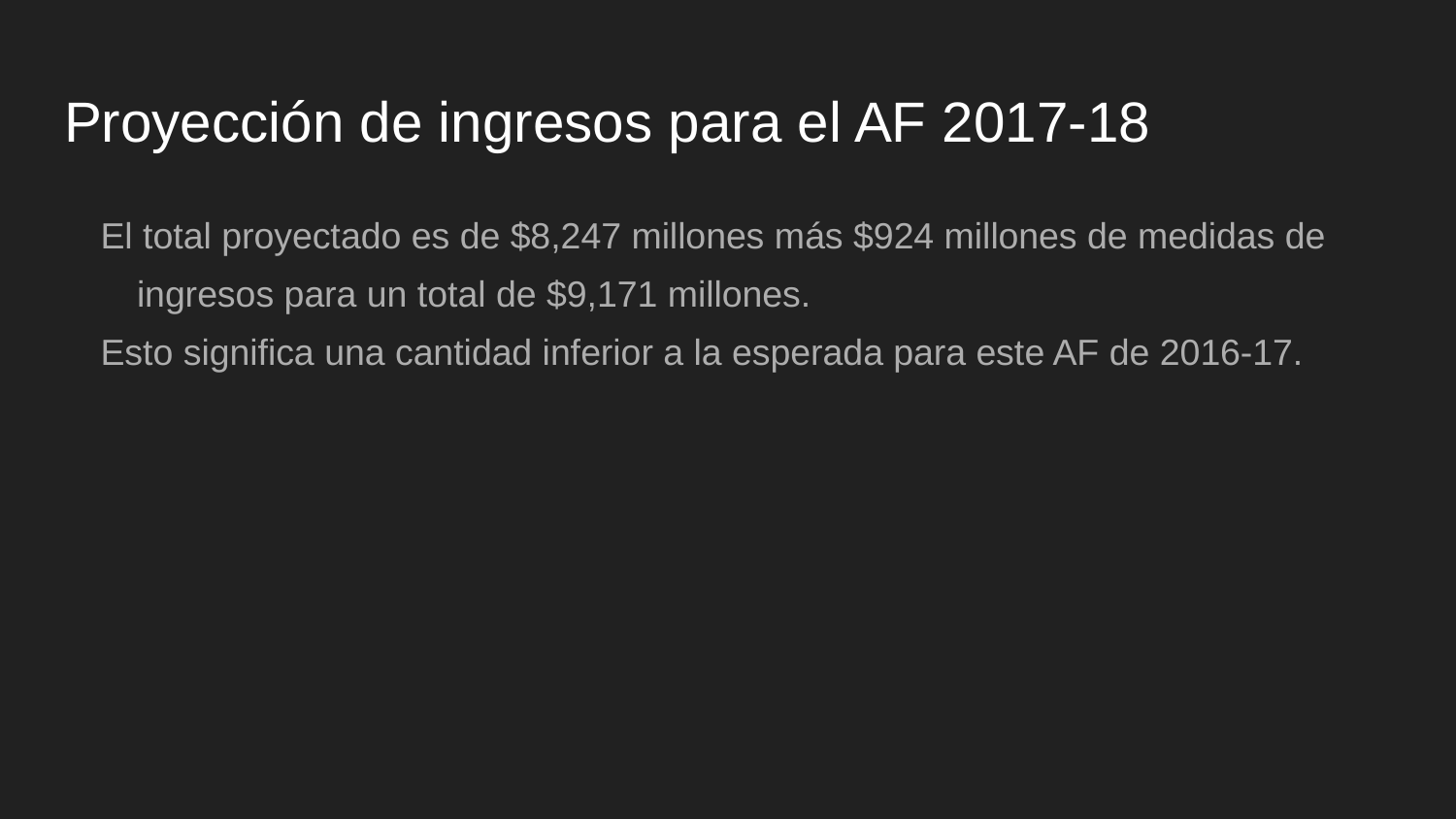

# Proyección de ingresos para el AF 2017-18
El total proyectado es de $8,247 millones más $924 millones de medidas de ingresos para un total de $9,171 millones.
Esto significa una cantidad inferior a la esperada para este AF de 2016-17.